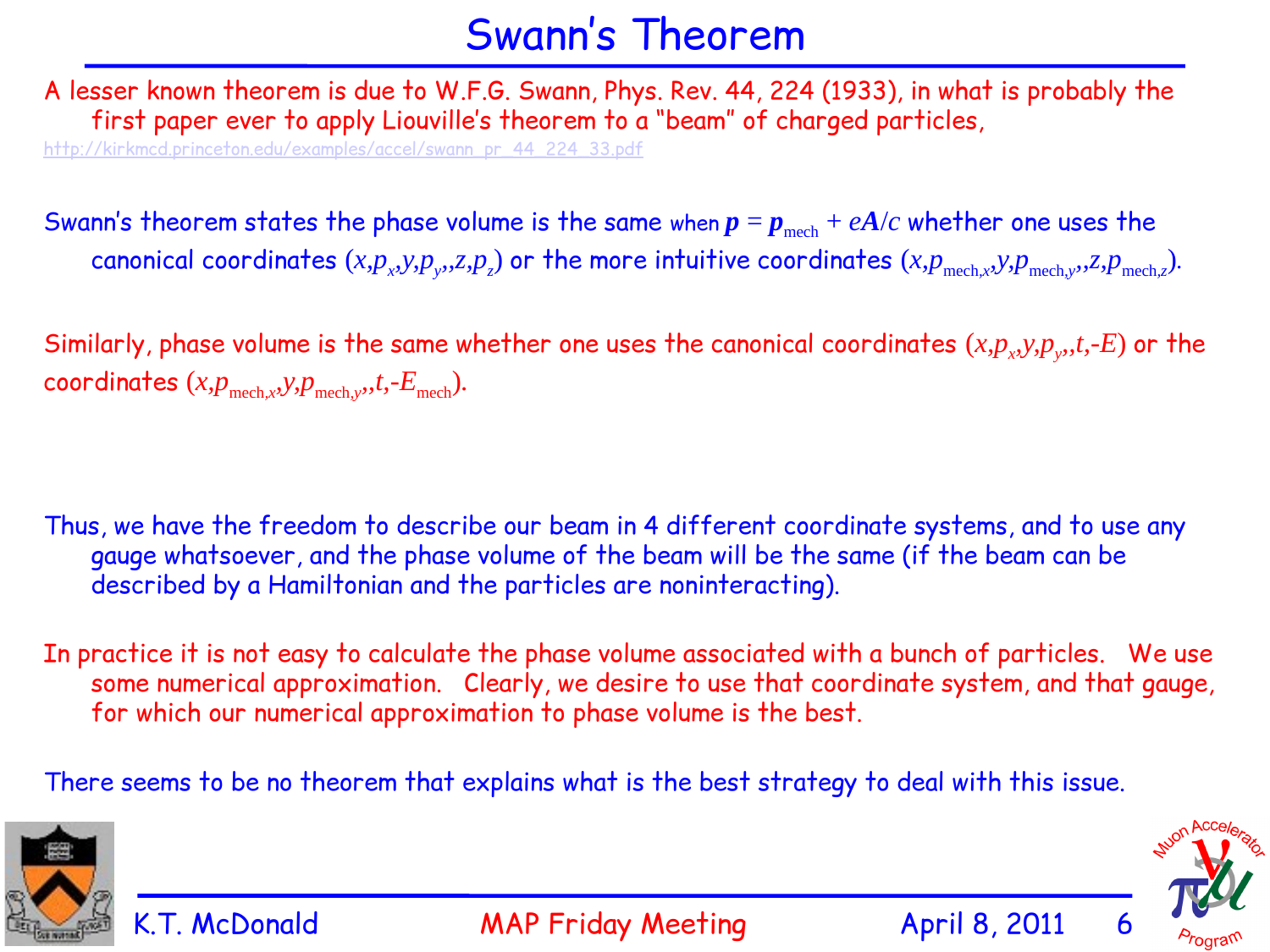

Swann’s Theorem
A lesser known theorem is due to W.F.G. Swann, Phys. Rev. 44, 224 (1933), in what is probably the first paper ever to apply Liouville’s theorem to a “beam” of charged particles,
http://kirkmcd.princeton.edu/examples/accel/swann_pr_44_224_33.pdf

Swann’s theorem states the phase volume is the same when p = pmech + eA/c whether one uses the canonical coordinates (x,px,y,py,,z,pz) or the more intuitive coordinates (x,pmech,x,y,pmech,y,,z,pmech,z).

Similarly, phase volume is the same whether one uses the canonical coordinates (x,px,y,py,,t,-E) or the  coordinates (x,pmech,x,y,pmech,y,,t,-Emech).

Thus, we have the freedom to describe our beam in 4 different coordinate systems, and to use any gauge whatsoever, and the phase volume of the beam will be the same (if the beam can be described by a Hamiltonian and the particles are noninteracting).

In practice it is not easy to calculate the phase volume associated with a bunch of particles.   We use some numerical approximation.   Clearly, we desire to use that coordinate system, and that gauge, for which our numerical approximation to phase volume is the best.

There seems to be no theorem that explains what is the best strategy to deal with this issue.